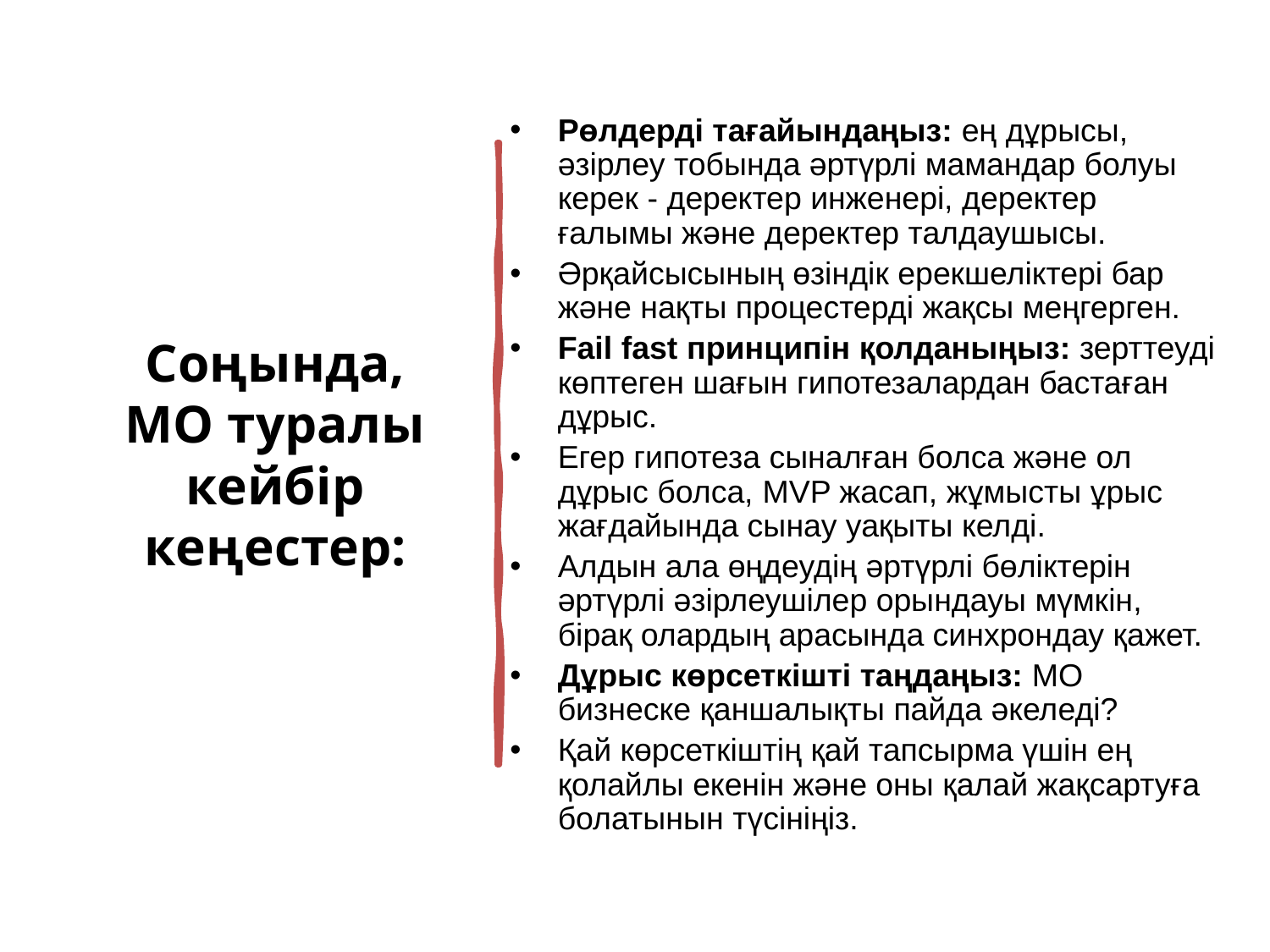

Рөлдерді тағайындаңыз: ең дұрысы, әзірлеу тобында әртүрлі мамандар болуы керек - деректер инженері, деректер ғалымы және деректер талдаушысы.
Әрқайсысының өзіндік ерекшеліктері бар және нақты процестерді жақсы меңгерген.
Fail fast принципін қолданыңыз: зерттеуді көптеген шағын гипотезалардан бастаған дұрыс.
Егер гипотеза сыналған болса және ол дұрыс болса, MVP жасап, жұмысты ұрыс жағдайында сынау уақыты келді.
Алдын ала өңдеудің әртүрлі бөліктерін әртүрлі әзірлеушілер орындауы мүмкін, бірақ олардың арасында синхрондау қажет.
Дұрыс көрсеткішті таңдаңыз: MO бизнеске қаншалықты пайда әкеледі?
Қай көрсеткіштің қай тапсырма үшін ең қолайлы екенін және оны қалай жақсартуға болатынын түсініңіз.
# Соңында, MO туралы кейбір кеңестер: